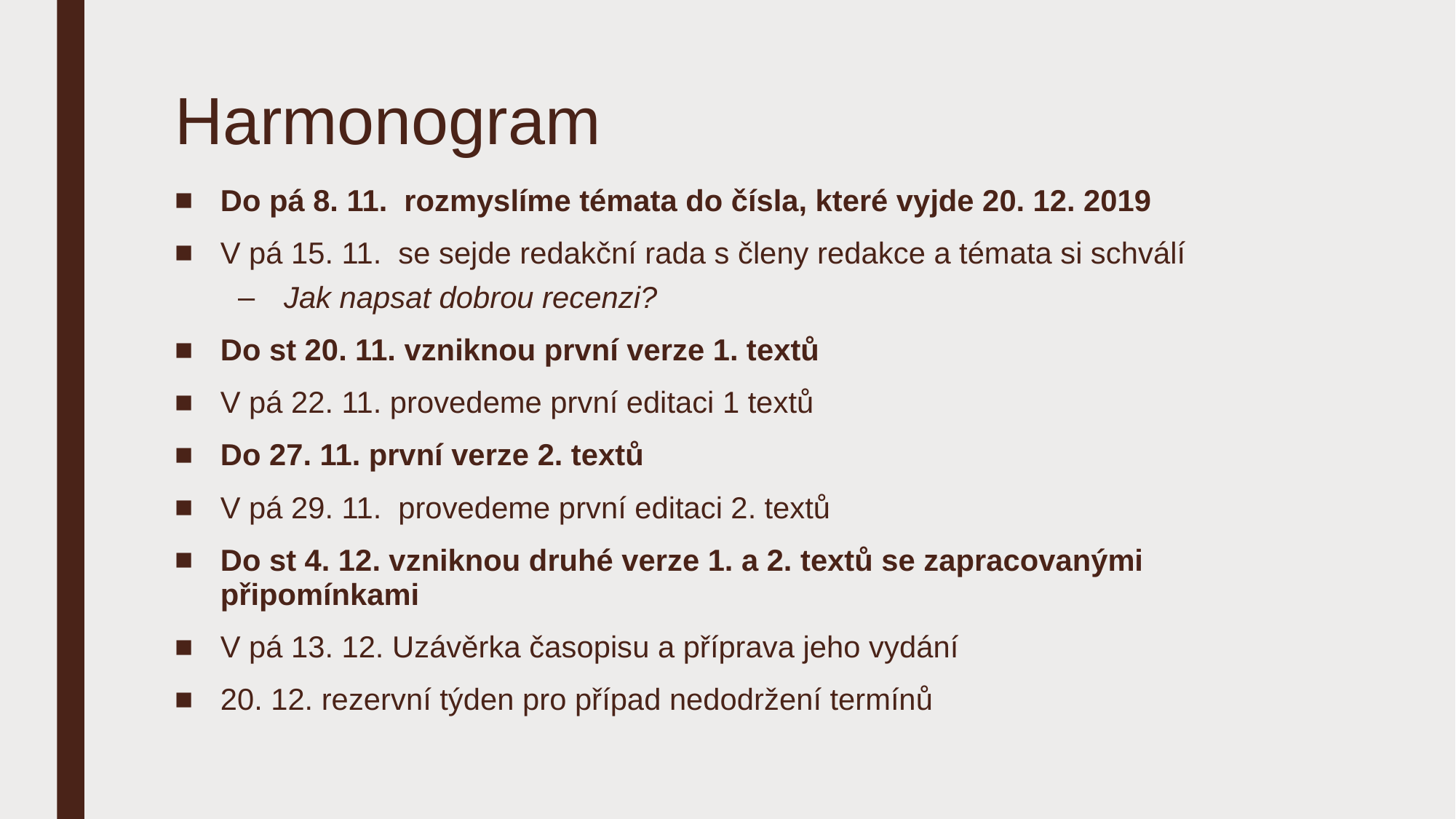

# Harmonogram
Do pá 8. 11.  rozmyslíme témata do čísla, které vyjde 20. 12. 2019
V pá 15. 11.  se sejde redakční rada s členy redakce a témata si schválí
Jak napsat dobrou recenzi?
Do st 20. 11. vzniknou první verze 1. textů
V pá 22. 11. provedeme první editaci 1 textů
Do 27. 11. první verze 2. textů
V pá 29. 11.  provedeme první editaci 2. textů
Do st 4. 12. vzniknou druhé verze 1. a 2. textů se zapracovanými připomínkami
V pá 13. 12. Uzávěrka časopisu a příprava jeho vydání
20. 12. rezervní týden pro případ nedodržení termínů